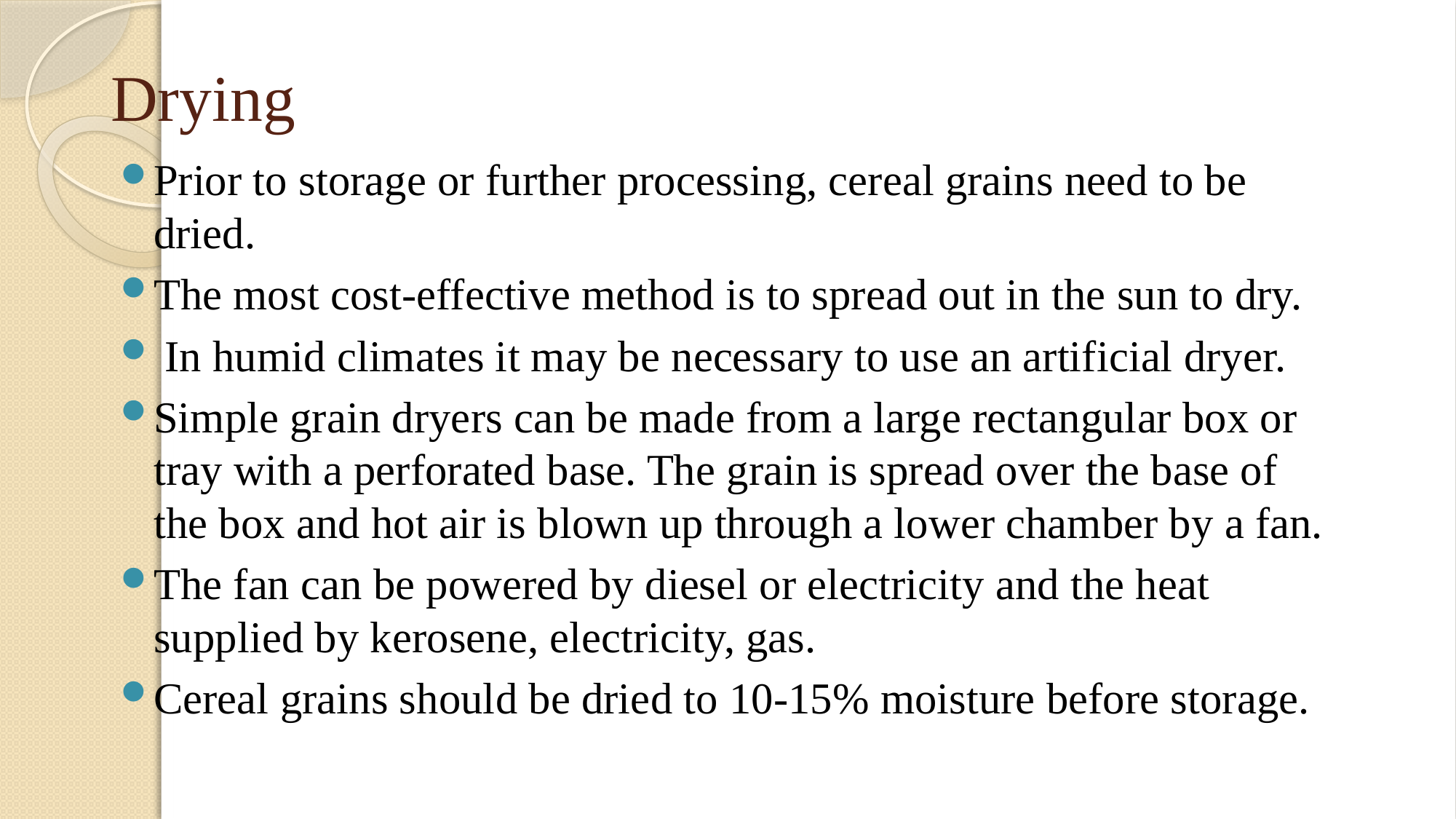

# Drying
Prior to storage or further processing, cereal grains need to be dried.
The most cost-effective method is to spread out in the sun to dry.
 In humid climates it may be necessary to use an artificial dryer.
Simple grain dryers can be made from a large rectangular box or tray with a perforated base. The grain is spread over the base of the box and hot air is blown up through a lower chamber by a fan.
The fan can be powered by diesel or electricity and the heat supplied by kerosene, electricity, gas.
Cereal grains should be dried to 10-15% moisture before storage.